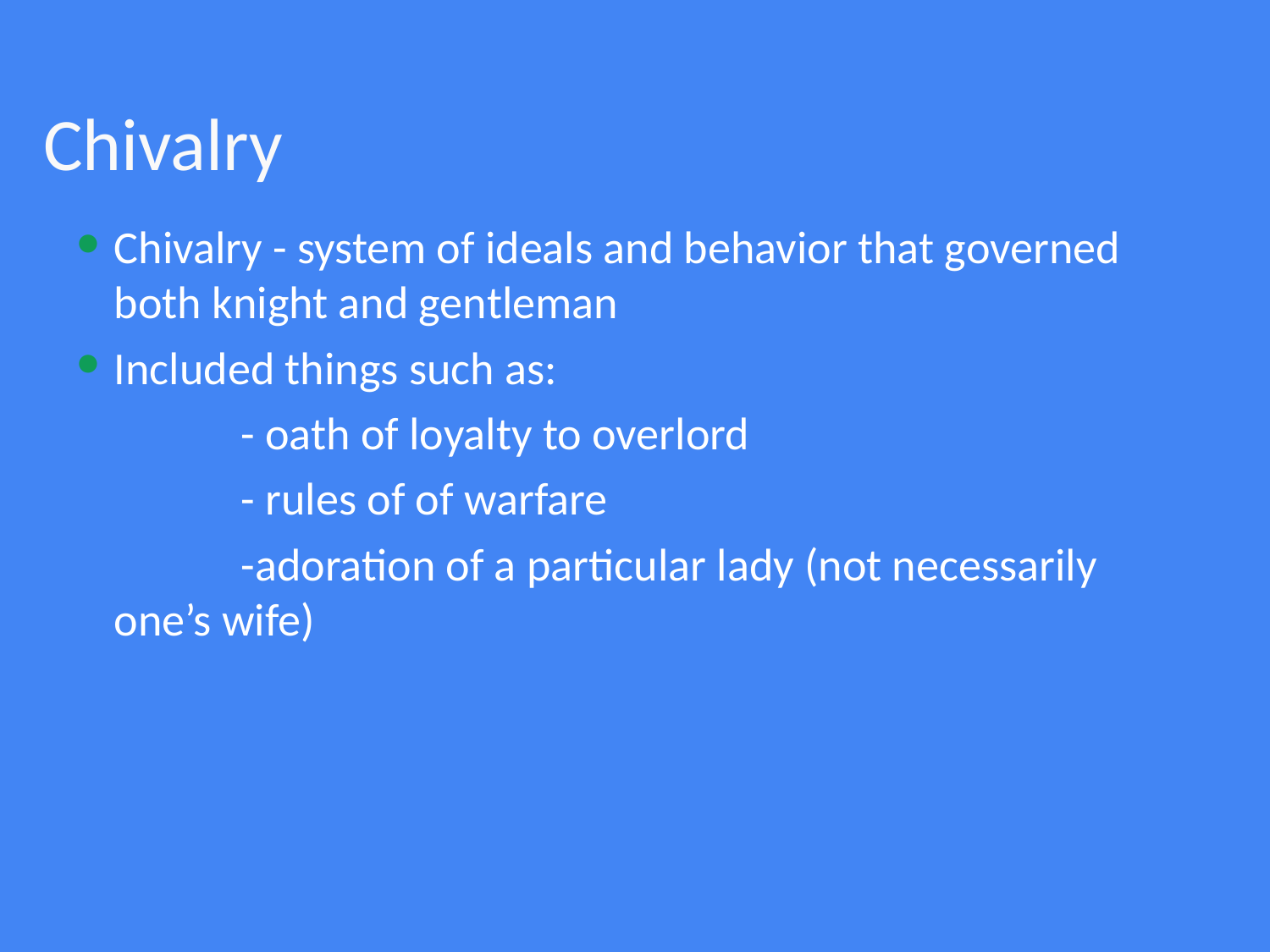

# Chivalry
Chivalry - system of ideals and behavior that governed both knight and gentleman
Included things such as:
 		- oath of loyalty to overlord
 		- rules of of warfare
 		-adoration of a particular lady (not necessarily one’s wife)